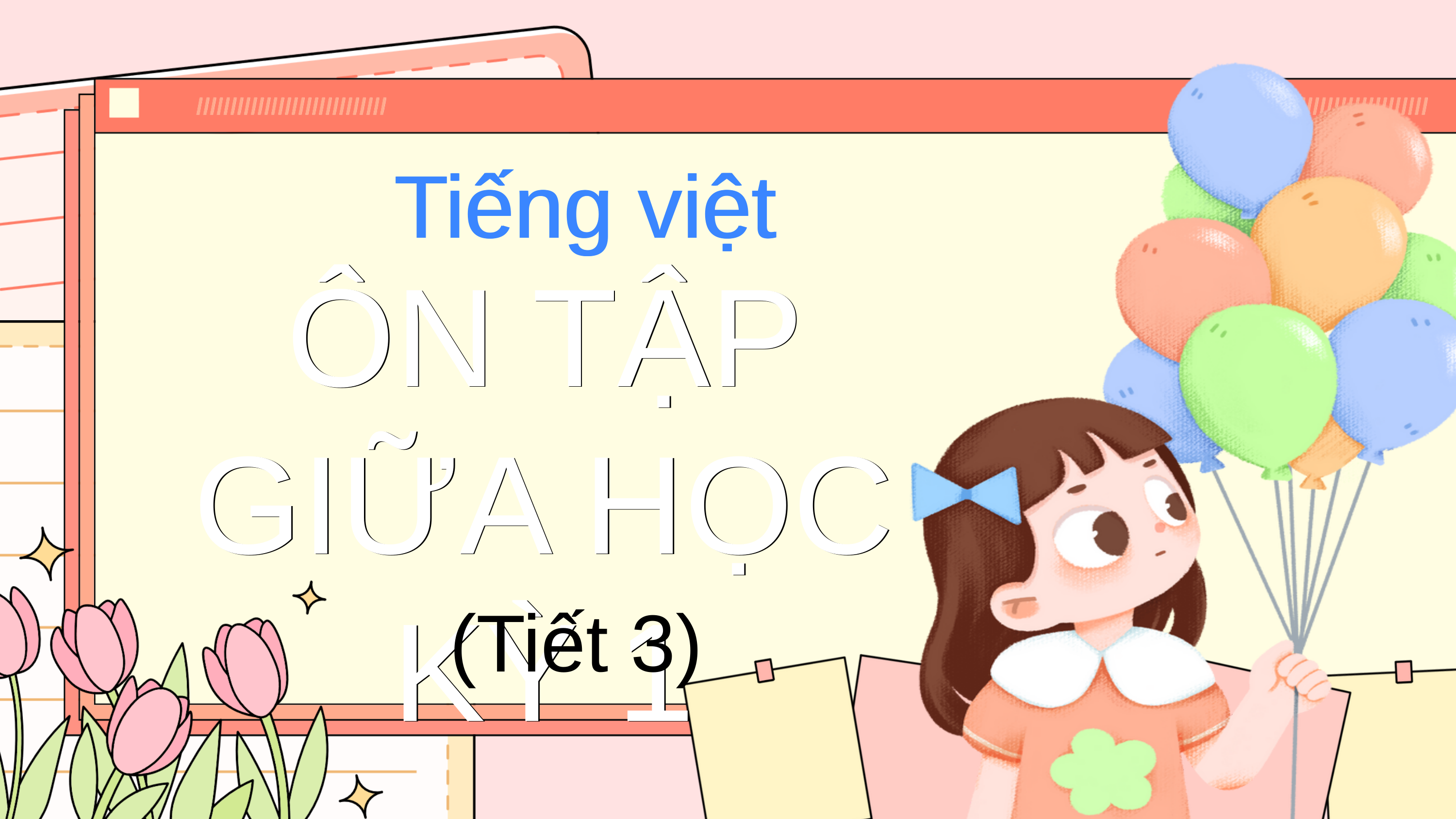

Tiếng việt
Tiếng việt
ÔN TẬP GIỮA HỌC KỲ 1
ÔN TẬP GIỮA HỌC KỲ 1

(Tiết 3)